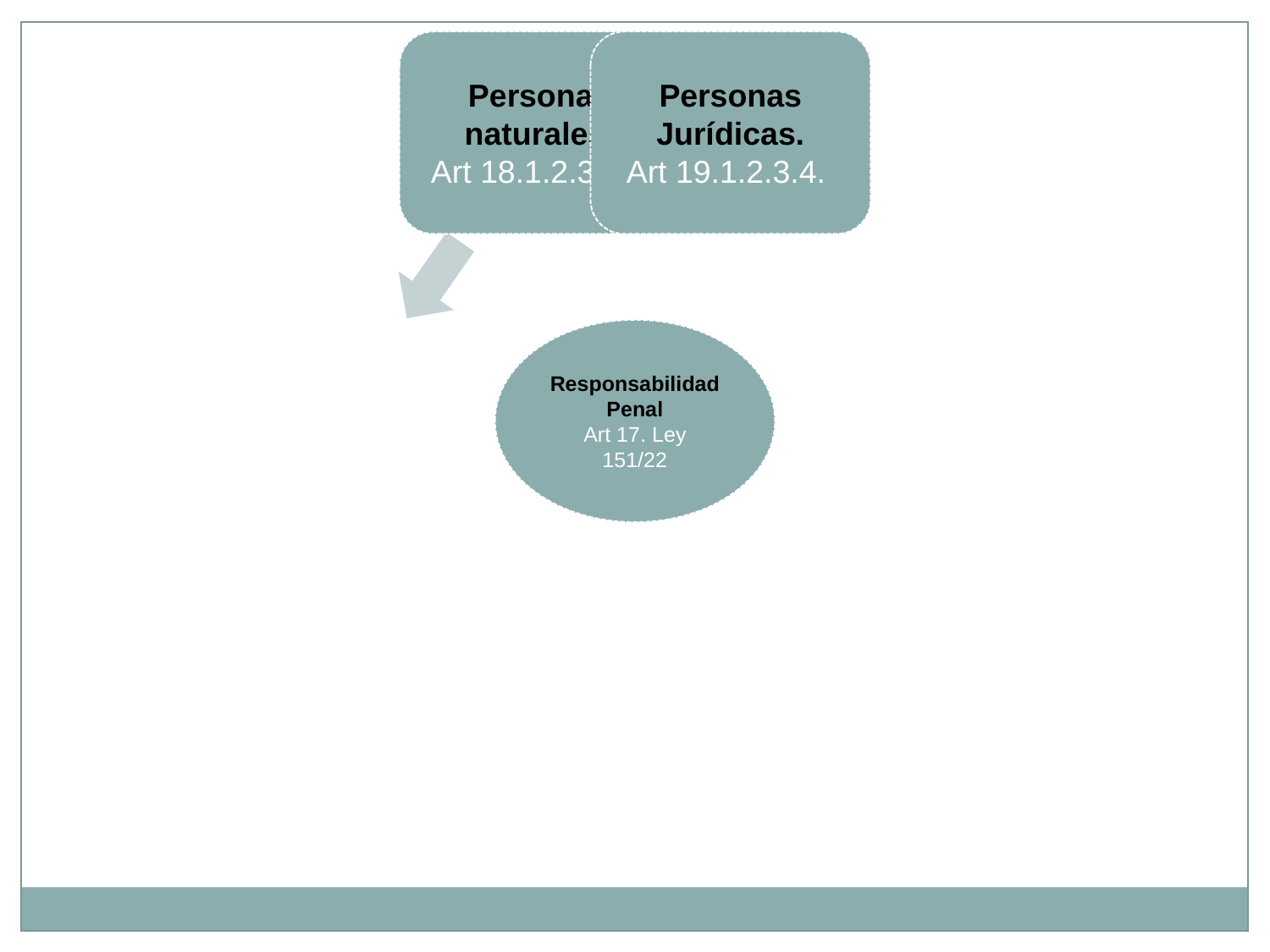

Responsabilidad
Penal
Art 17. Ley 151/22
Personas naturales.